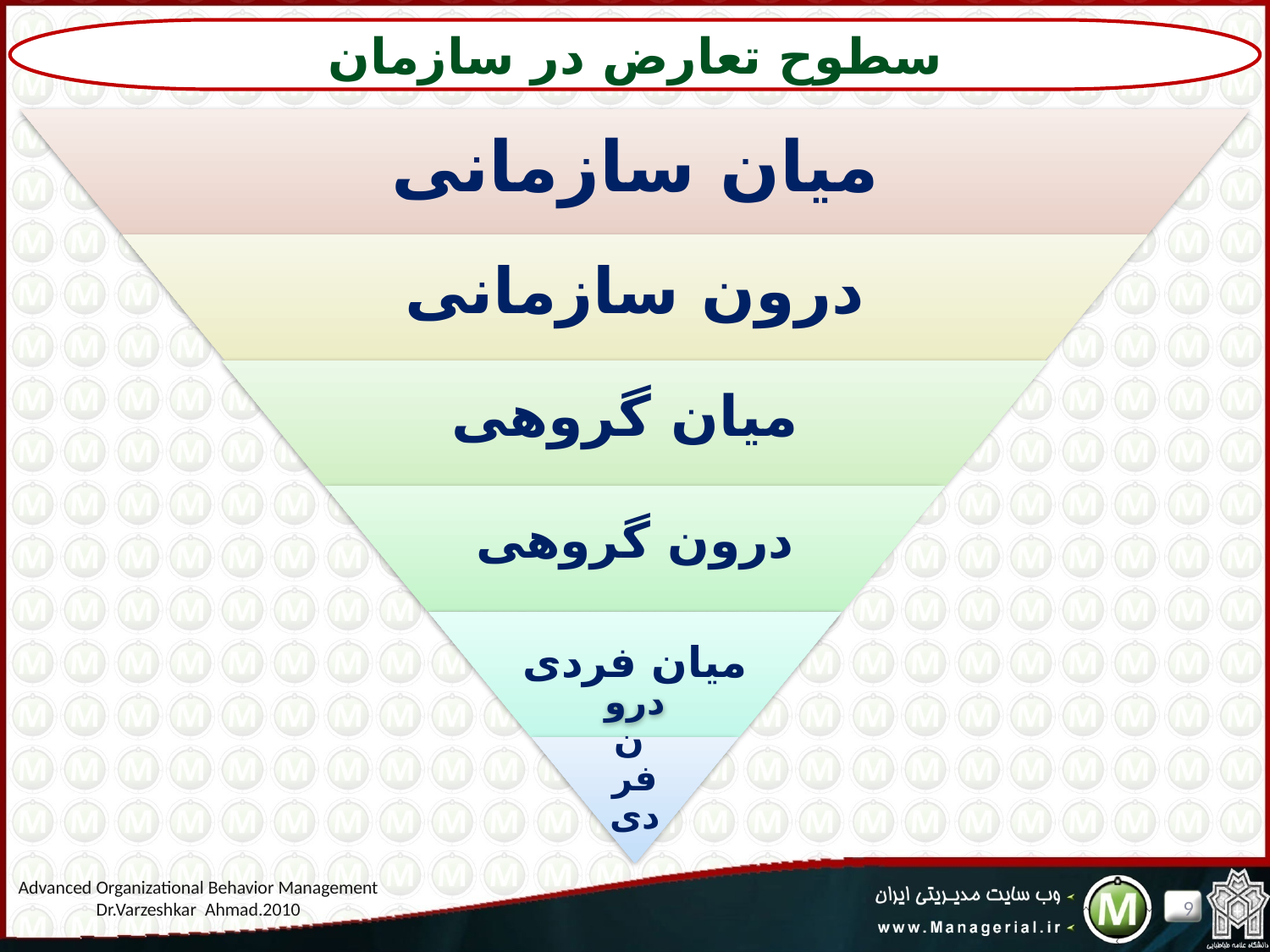

سطوح تعارض در سازمان
میان سازمانی
درون سازمانی
میان گروهی
درون گروهی
میان فردی
درون
فردی

Advanced Organizational Behavior Management
Dr.Varzeshkar  Ahmad.2010
9